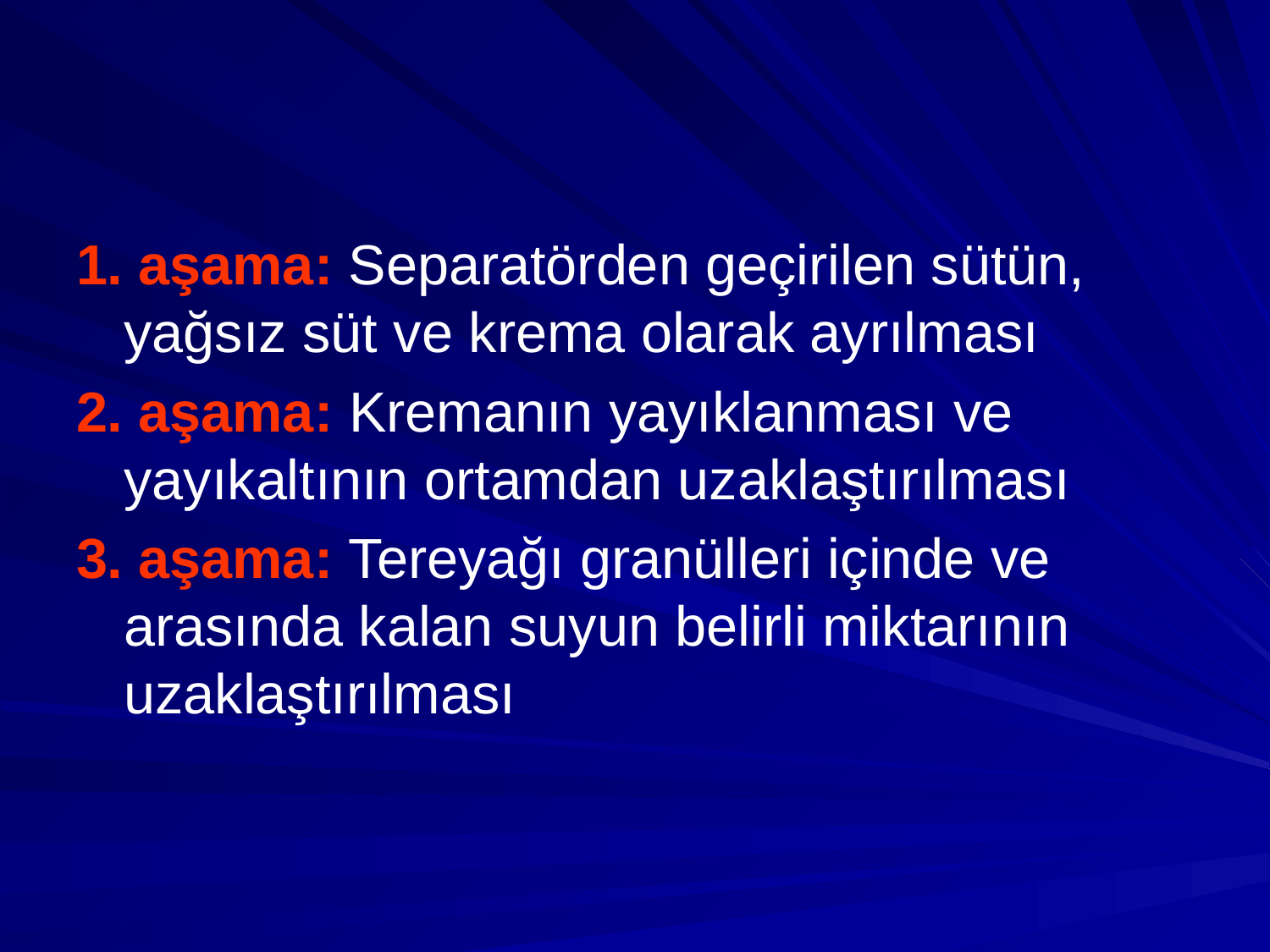

#
1. aşama: Separatörden geçirilen sütün, yağsız süt ve krema olarak ayrılması
2. aşama: Kremanın yayıklanması ve yayıkaltının ortamdan uzaklaştırılması
3. aşama: Tereyağı granülleri içinde ve arasında kalan suyun belirli miktarının uzaklaştırılması